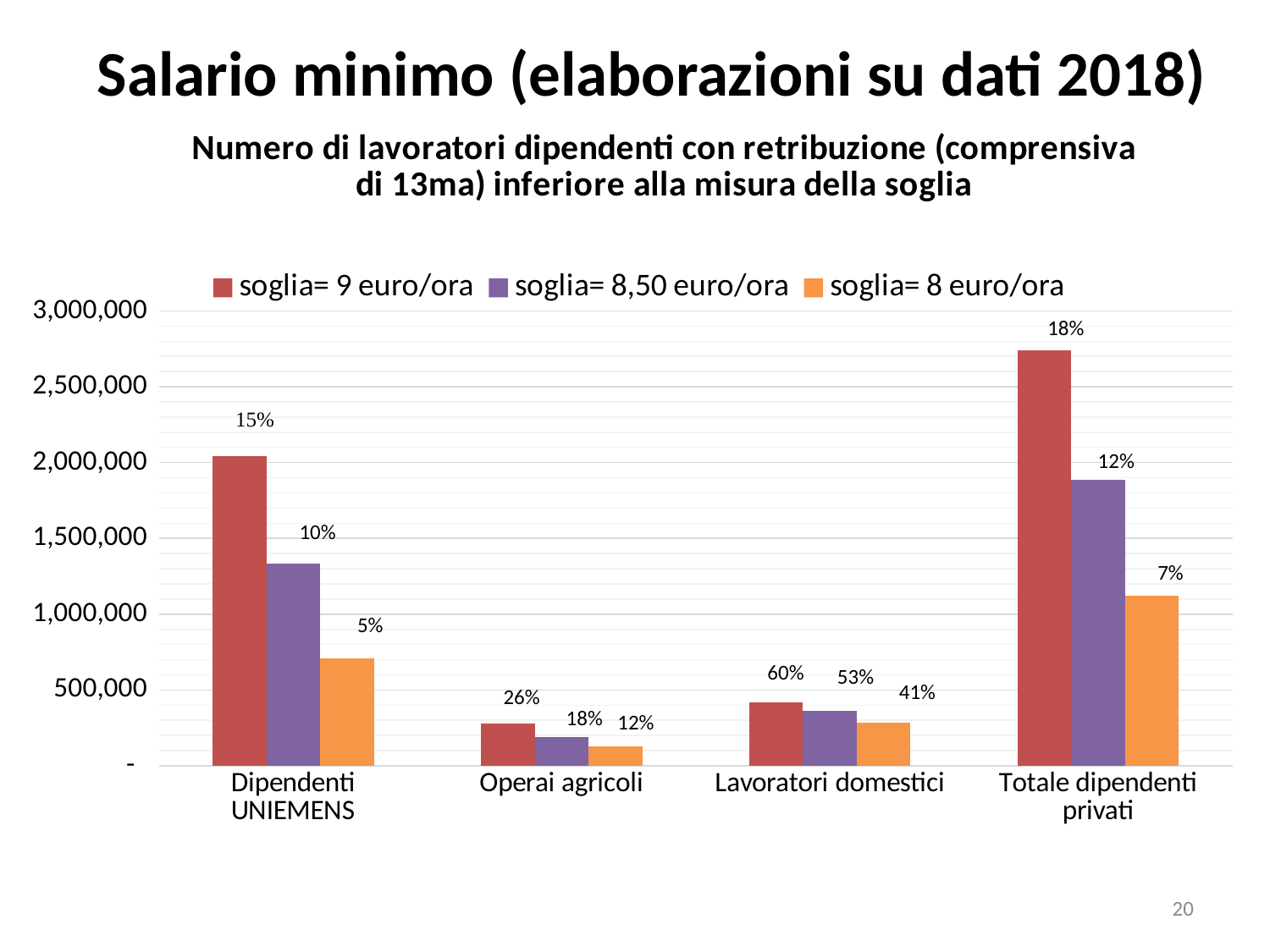

Salario minimo (elaborazioni su dati 2018)

### Chart: Numero di lavoratori dipendenti con retribuzione (comprensiva di 13ma) inferiore alla misura della soglia

| Category | soglia= 9 euro/ora | soglia= 8,50 euro/ora | soglia= 8 euro/ora |
|---|---|---|---|
| Dipendenti UNIEMENS | 2044347.3333333333 | 1334391.8333333333 | 708125.6666666666 |
| Operai agricoli | 281224.0 | 188544.0 | 126156.0 |
| Lavoratori domestici | 417335.5 | 364015.25 | 285908.75 |
| Totale dipendenti privati | 2742906.833333333 | 1886951.0833333333 | 1120190.4166666665 |
18%
12%
10%
7%
5%
60%
53%
41%
26%
18%
12%

20